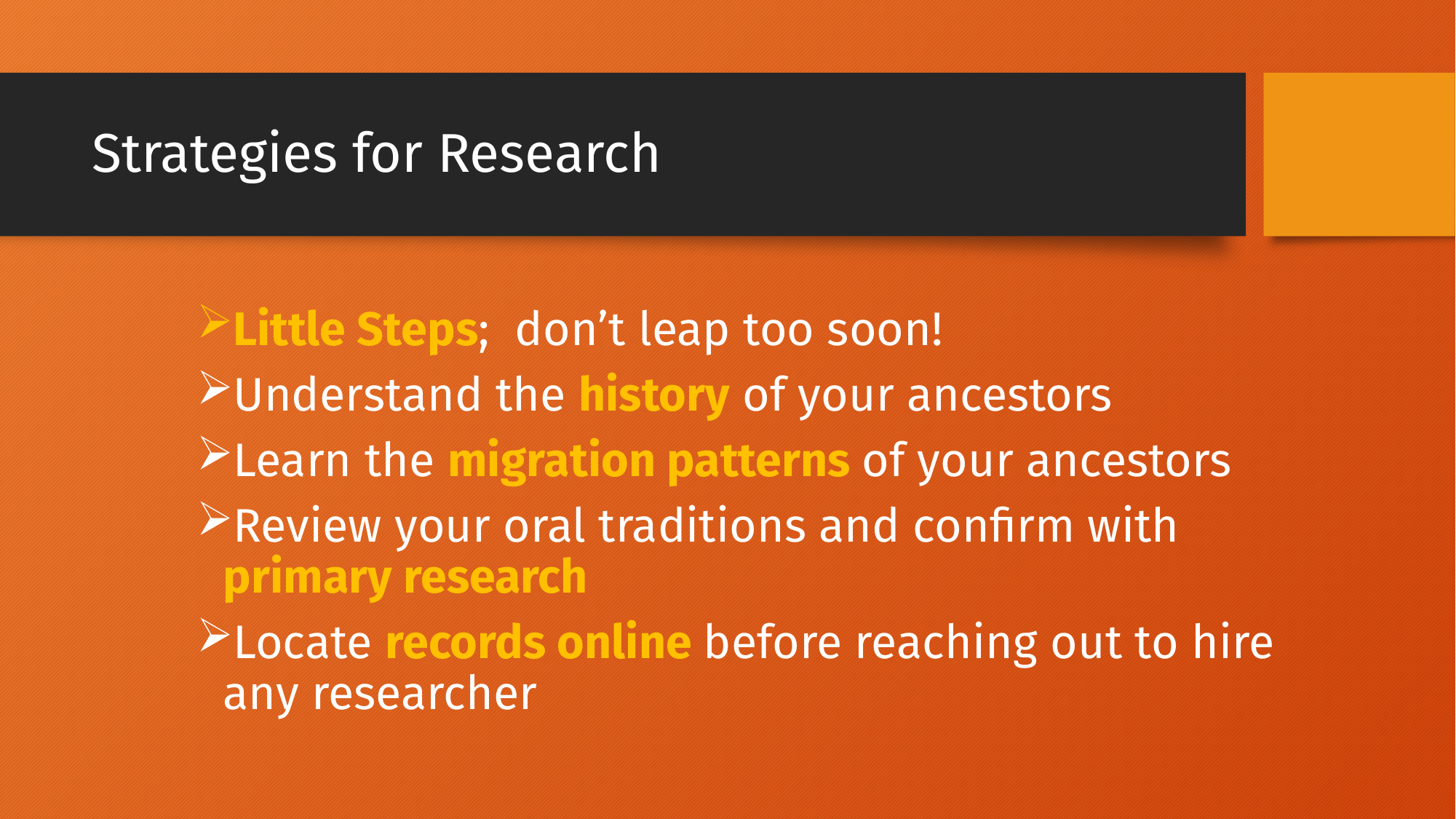

# Strategies for Research
Little Steps;  don’t leap too soon!
Understand the history of your ancestors
Learn the migration patterns of your ancestors
Review your oral traditions and confirm with primary research
Locate records online before reaching out to hire any researcher